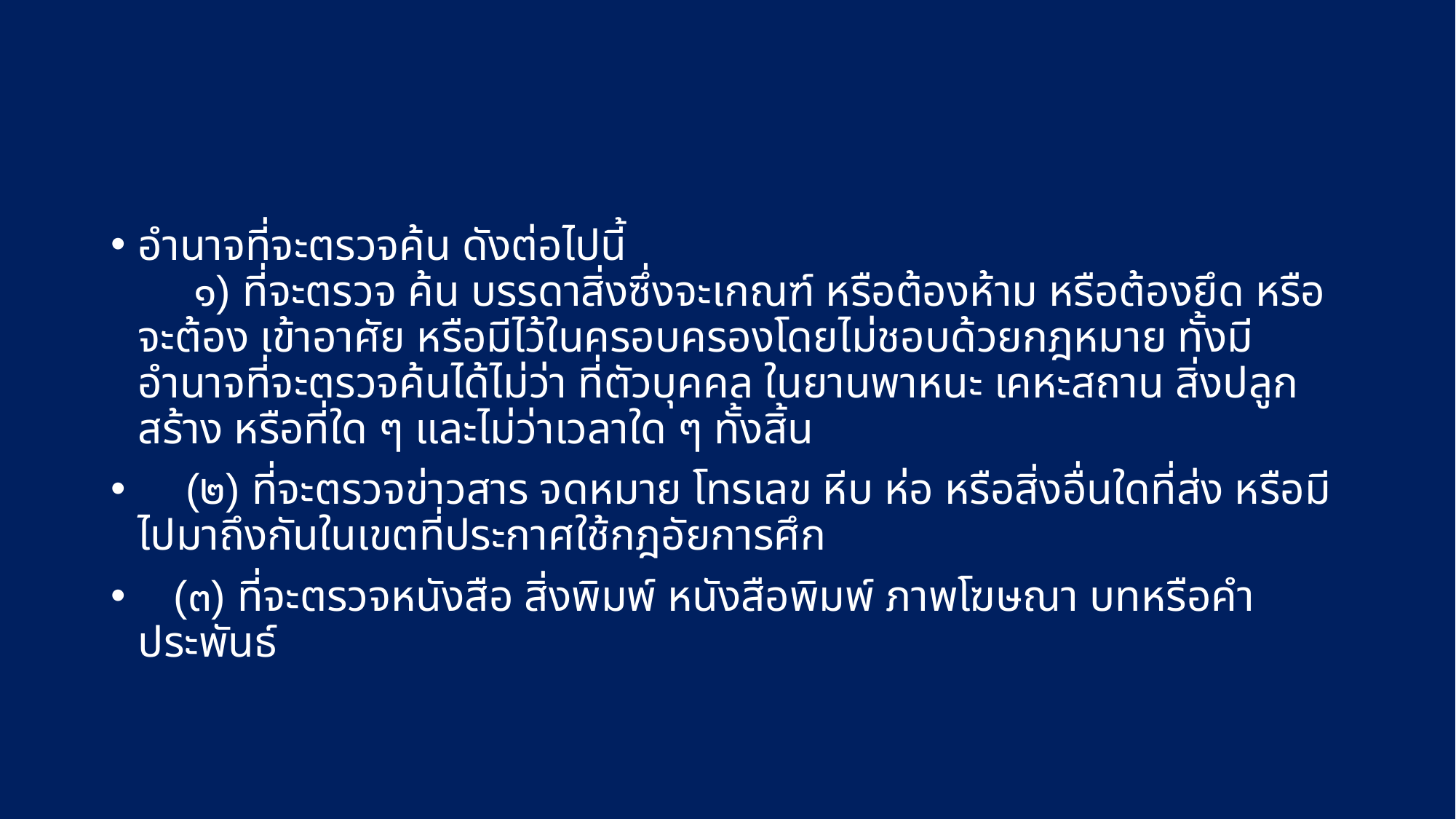

#
อำนาจที่จะตรวจค้น ดังต่อไปนี้
     ๑) ที่จะตรวจ ค้น บรรดาสิ่งซึ่งจะเกณฑ์ หรือต้องห้าม หรือต้องยึด หรือจะต้อง เข้าอาศัย หรือมีไว้ในครอบครองโดยไม่ชอบด้วยกฎหมาย ทั้งมีอำนาจที่จะตรวจค้นได้ไม่ว่า ที่ตัวบุคคล ในยานพาหนะ เคหะสถาน สิ่งปลูกสร้าง หรือที่ใด ๆ และไม่ว่าเวลาใด ๆ ทั้งสิ้น
    (๒) ที่จะตรวจข่าวสาร จดหมาย โทรเลข หีบ ห่อ หรือสิ่งอื่นใดที่ส่ง หรือมีไปมาถึงกันในเขตที่ประกาศใช้กฎอัยการศึก
   (๓) ที่จะตรวจหนังสือ สิ่งพิมพ์ หนังสือพิมพ์ ภาพโฆษณา บทหรือคำประพันธ์